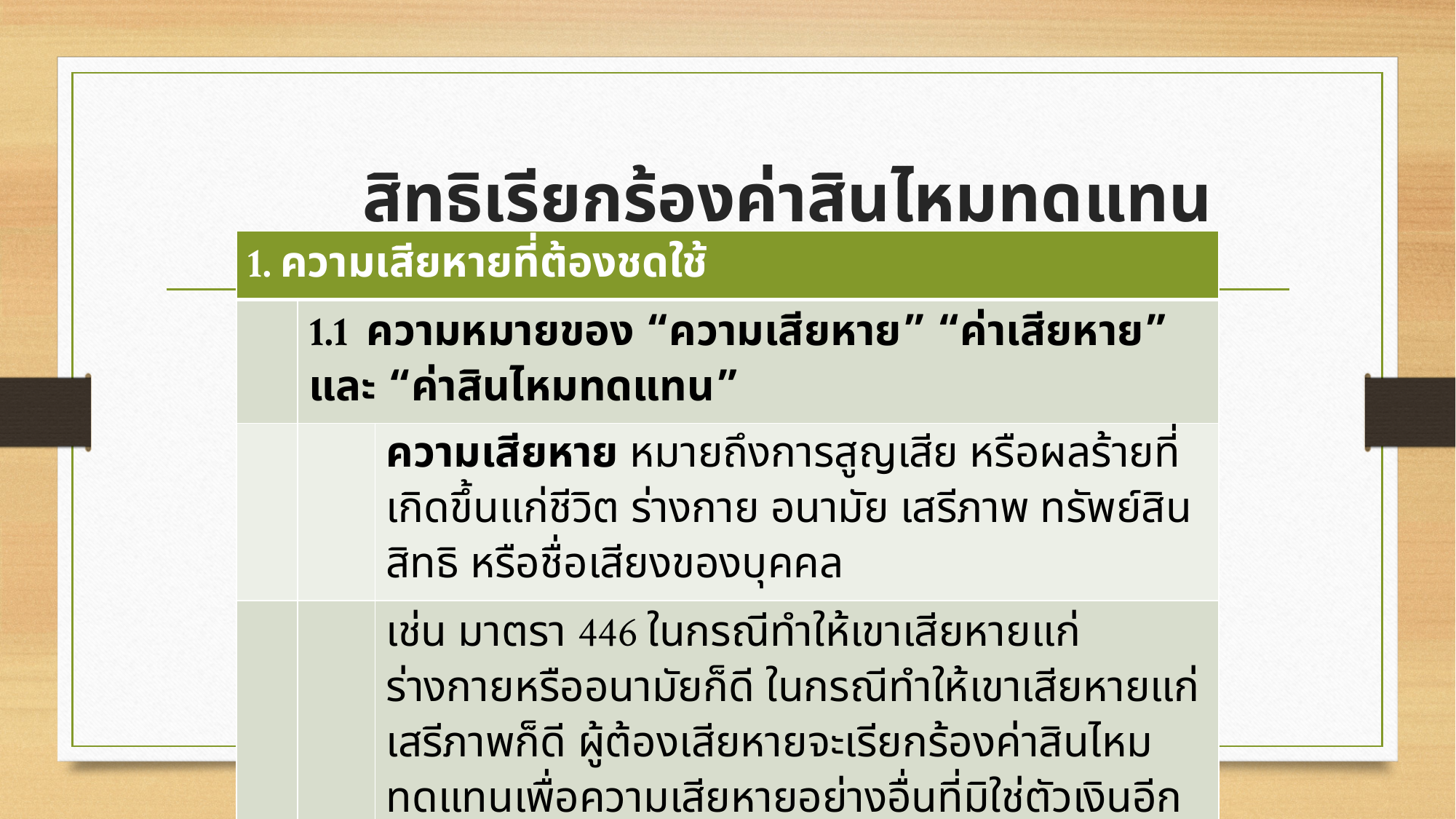

# สิทธิเรียกร้องค่าสินไหมทดแทน
| 1. ความเสียหายที่ต้องชดใช้ |  |  |
| --- | --- | --- |
|  | 1.1 ความหมายของ “ความเสียหาย” “ค่าเสียหาย” และ “ค่าสินไหมทดแทน” |  |
|  |  | ความเสียหาย หมายถึงการสูญเสีย หรือผลร้ายที่เกิดขึ้นแก่ชีวิต ร่างกาย อนามัย เสรีภาพ ทรัพย์สิน สิทธิ หรือชื่อเสียงของบุคคล |
|  |  | เช่น มาตรา 446 ในกรณีทำให้เขาเสียหายแก่ร่างกายหรืออนามัยก็ดี ในกรณีทำให้เขาเสียหายแก่เสรีภาพก็ดี ผู้ต้องเสียหายจะเรียกร้องค่าสินไหมทดแทนเพื่อความเสียหายอย่างอื่นที่มิใช่ตัวเงินอีกด้วยก็ได้ |